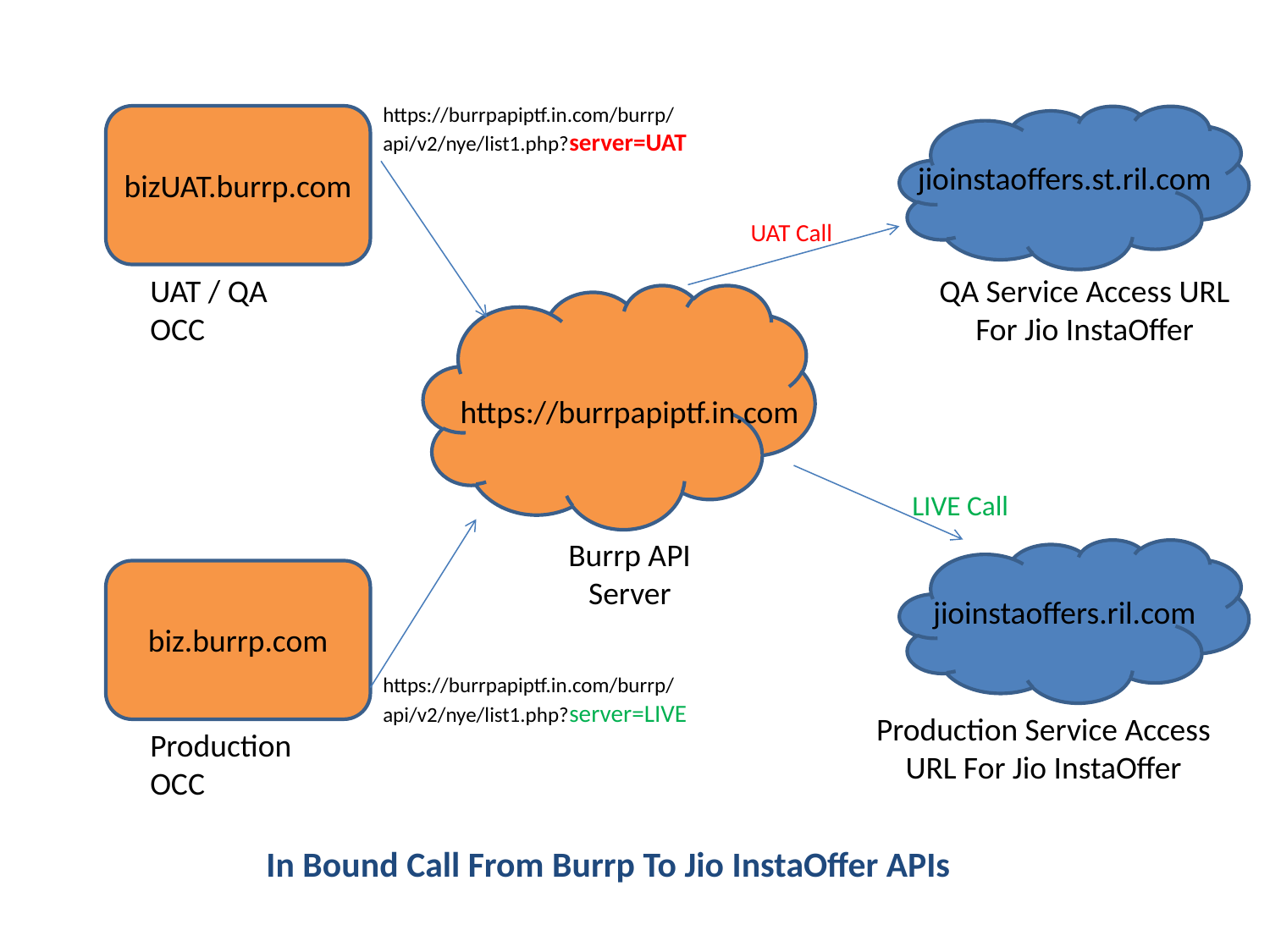

https://burrpapiptf.in.com/burrp/api/v2/nye/list1.php?server=UAT

jioinstaoffers.st.ril.com
bizUAT.burrp.com
UAT Call
UAT / QA OCC
QA Service Access URL For Jio InstaOffer

https://burrpapiptf.in.com
LIVE Call
Burrp API Server

jioinstaoffers.ril.com
biz.burrp.com
https://burrpapiptf.in.com/burrp/api/v2/nye/list1.php?server=LIVE
Production Service Access URL For Jio InstaOffer
Production OCC
In Bound Call From Burrp To Jio InstaOffer APIs